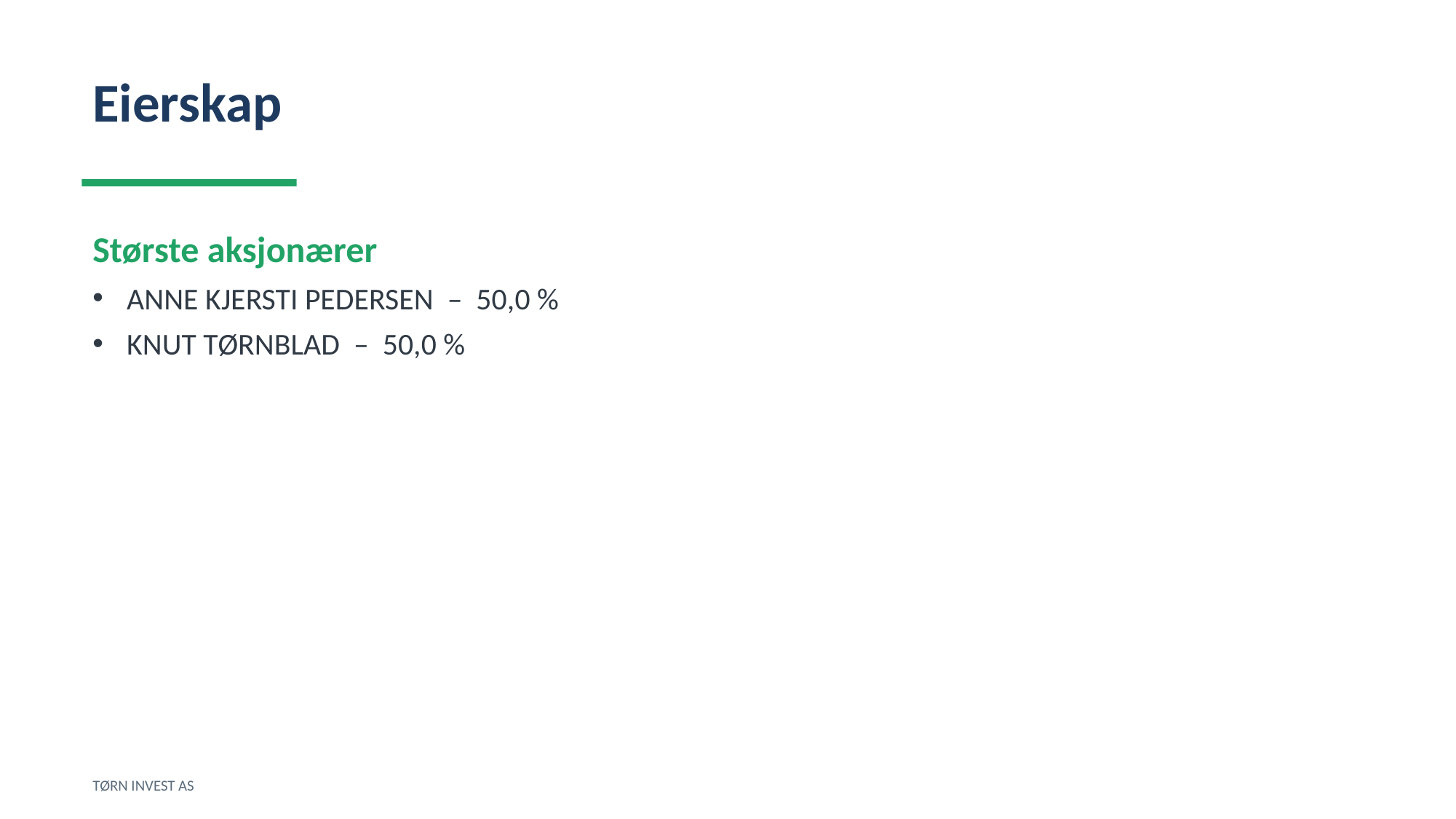

Eierskap

Største aksjonærer
ANNE KJERSTI PEDERSEN  –  50,0 %
KNUT TØRNBLAD  –  50,0 %
TØRN INVEST AS